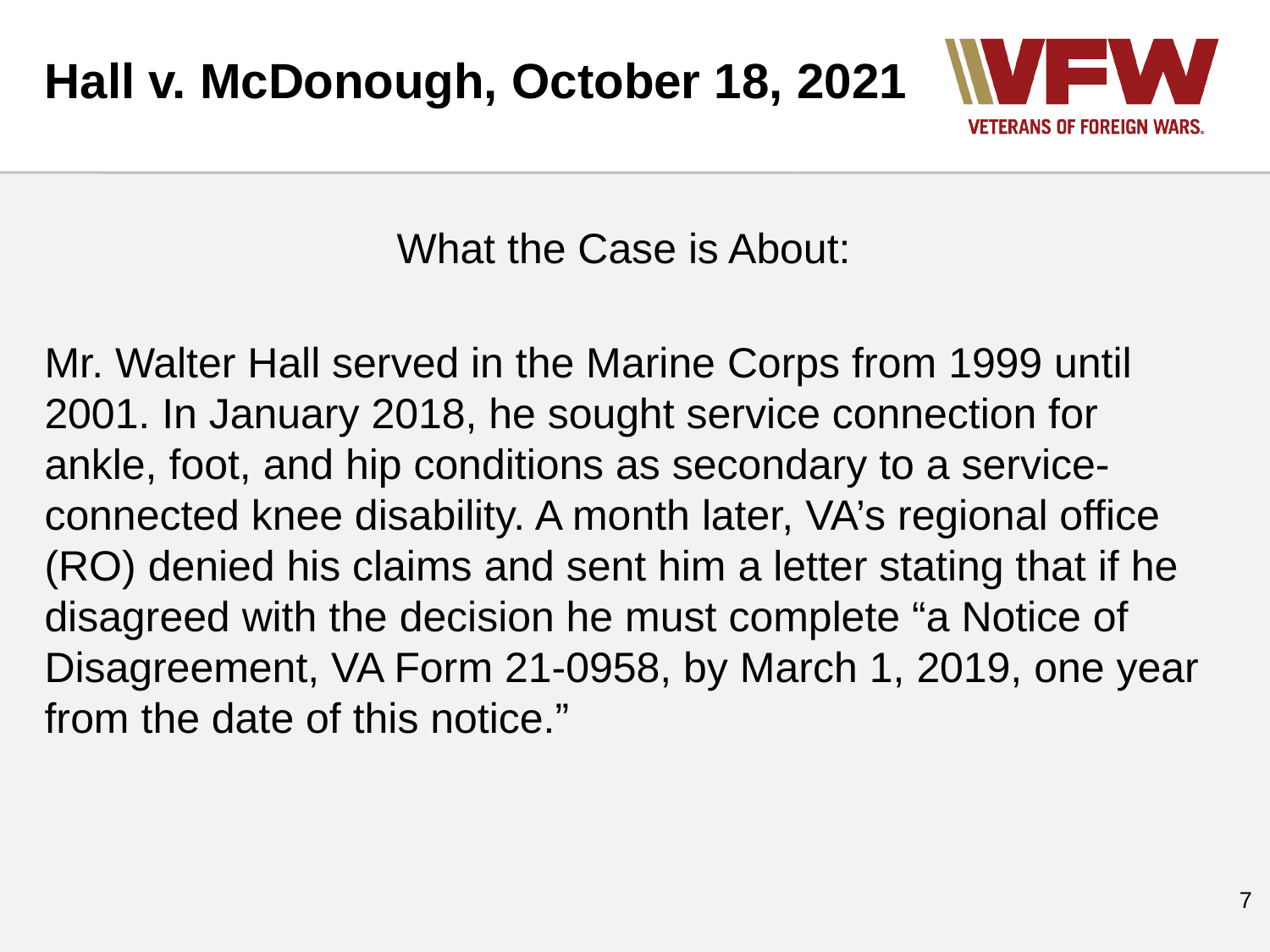

Hall v. McDonough, October 18, 2021
What the Case is About:

Mr. Walter Hall served in the Marine Corps from 1999 until 2001. In January 2018, he sought service connection for ankle, foot, and hip conditions as secondary to a service-connected knee disability. A month later, VA’s regional office (RO) denied his claims and sent him a letter stating that if he disagreed with the decision he must complete “a Notice of Disagreement, VA Form 21-0958, by March 1, 2019, one year from the date of this notice.”
7